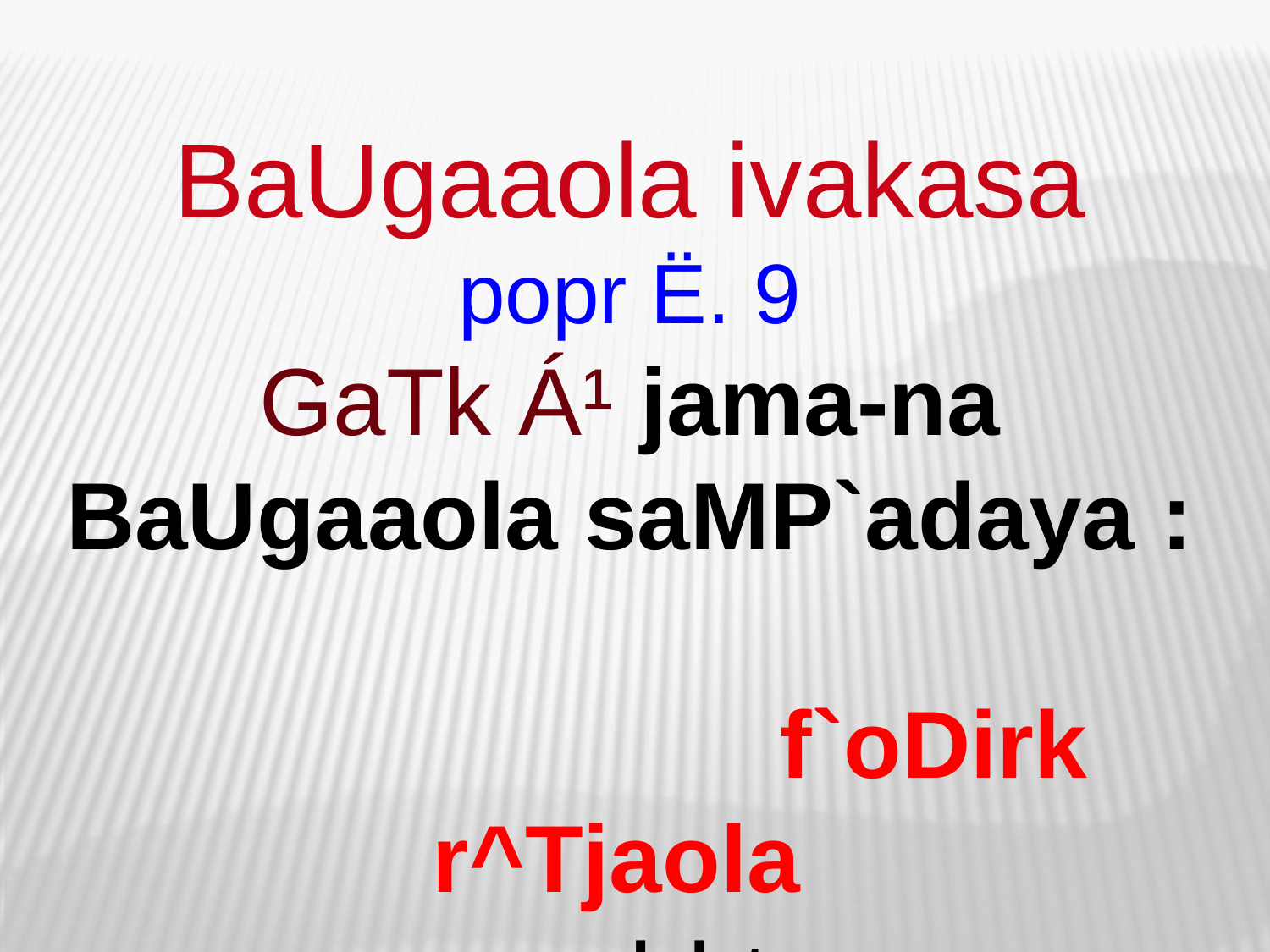

BaUgaaola ivakasa
popr Ë. 9
GaTk Á¹ jama-na BaUgaaola saMP`adaya :
                       f`oDirk r^Tjaola
 saadrkto-
p`a.Da^.esa.e. rajagau$